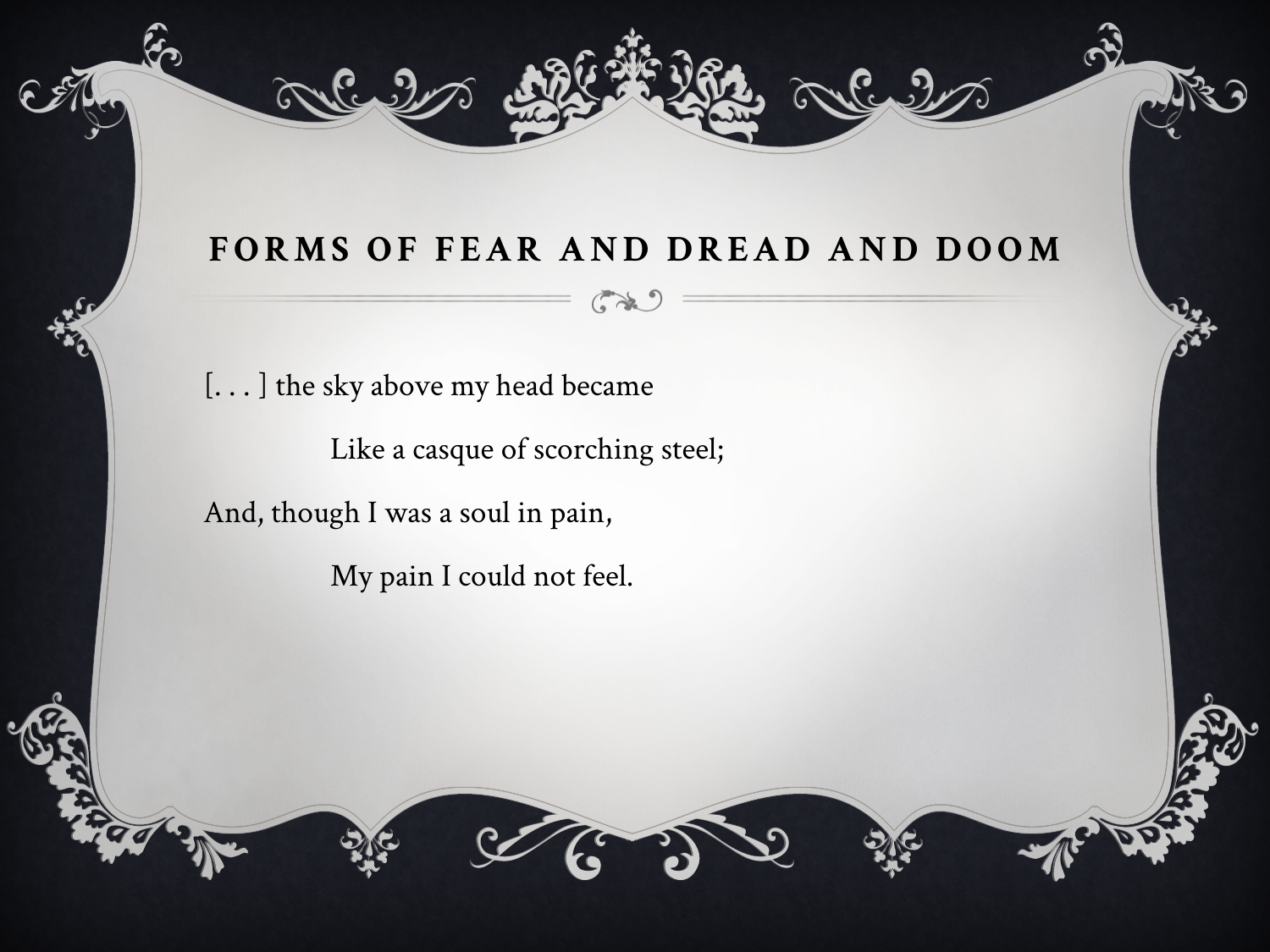

# Forms of Fear and Dread and Doom
[. . . ] the sky above my head became
	Like a casque of scorching steel;
And, though I was a soul in pain,
	My pain I could not feel.